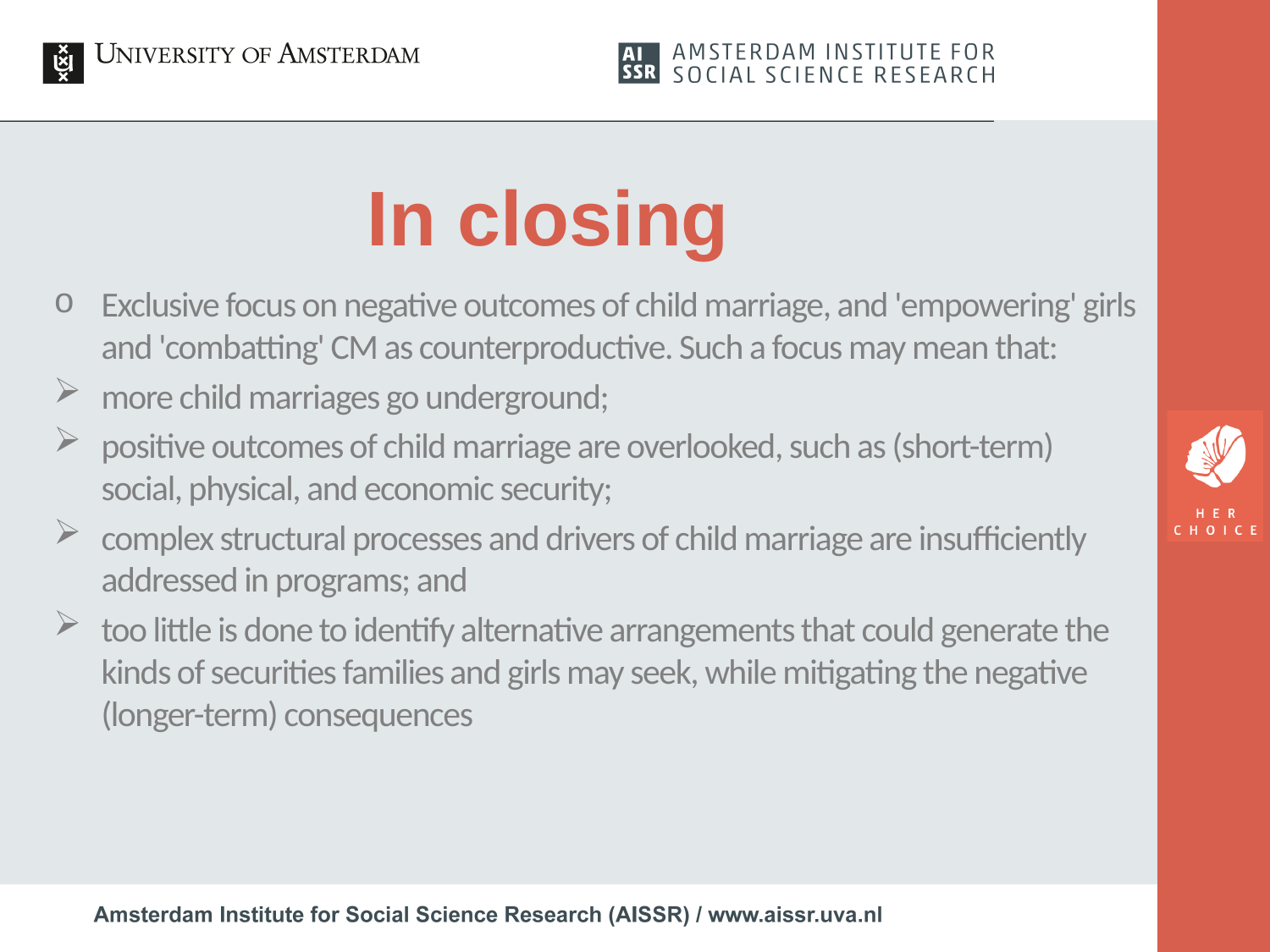

# In closing
Exclusive focus on negative outcomes of child marriage, and 'empowering' girls and 'combatting' CM as counterproductive. Such a focus may mean that:
more child marriages go underground;
positive outcomes of child marriage are overlooked, such as (short-term) social, physical, and economic security;
complex structural processes and drivers of child marriage are insufficiently addressed in programs; and
too little is done to identify alternative arrangements that could generate the kinds of securities families and girls may seek, while mitigating the negative (longer-term) consequences